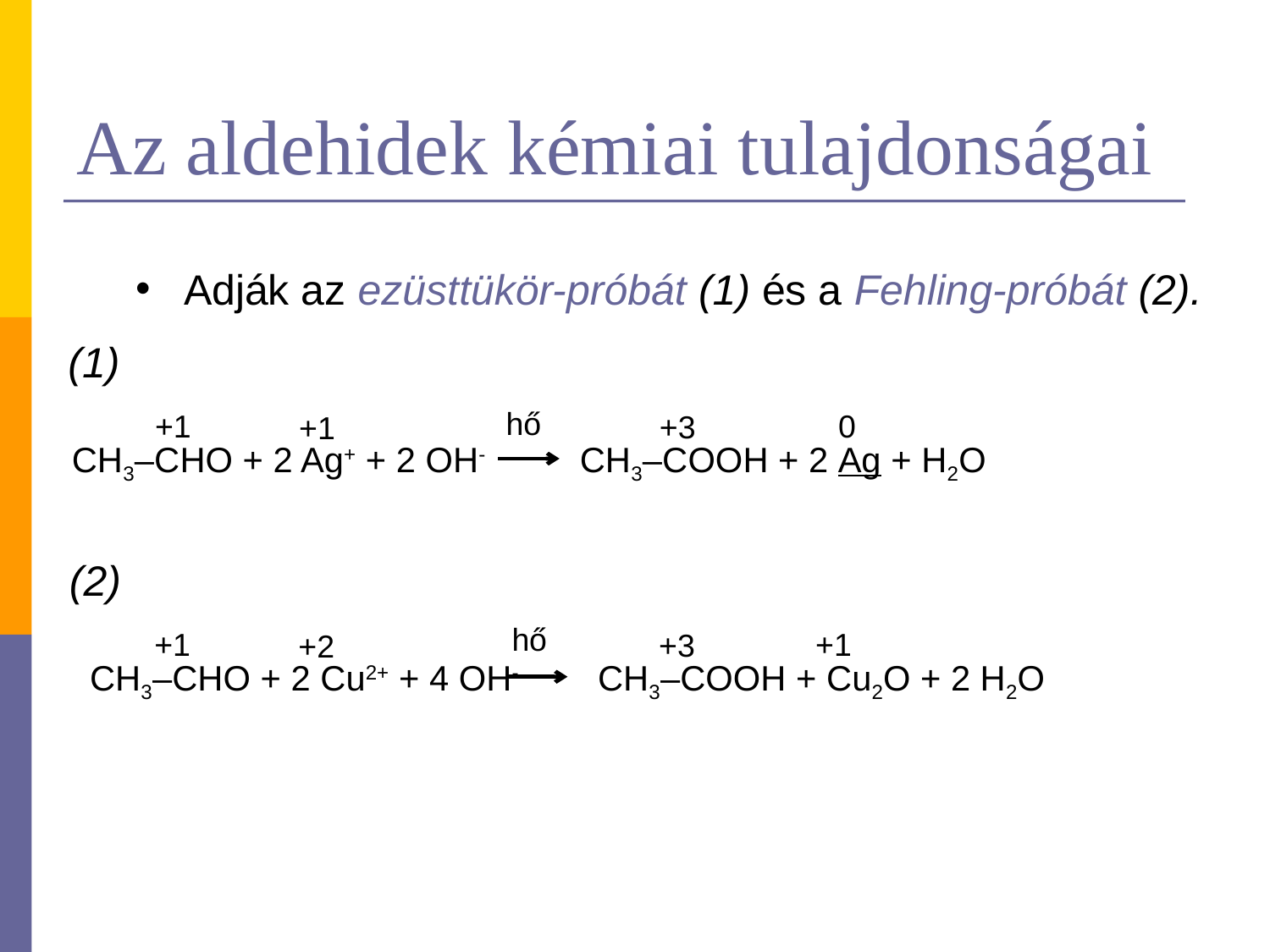

# Az aldehidek kémiai tulajdonságai
Adják az ezüsttükör-próbát (1) és a Fehling-próbát (2).
(1)
hő
0
+1
+3
+1
CH3–CHO + 2 Ag+ + 2 OH-	CH3–COOH + 2 Ag + H2O
(2)
hő
+1
+1
+3
+2
CH3–CHO + 2 Cu2+ + 4 OH-	CH3–COOH + Cu2O + 2 H2O